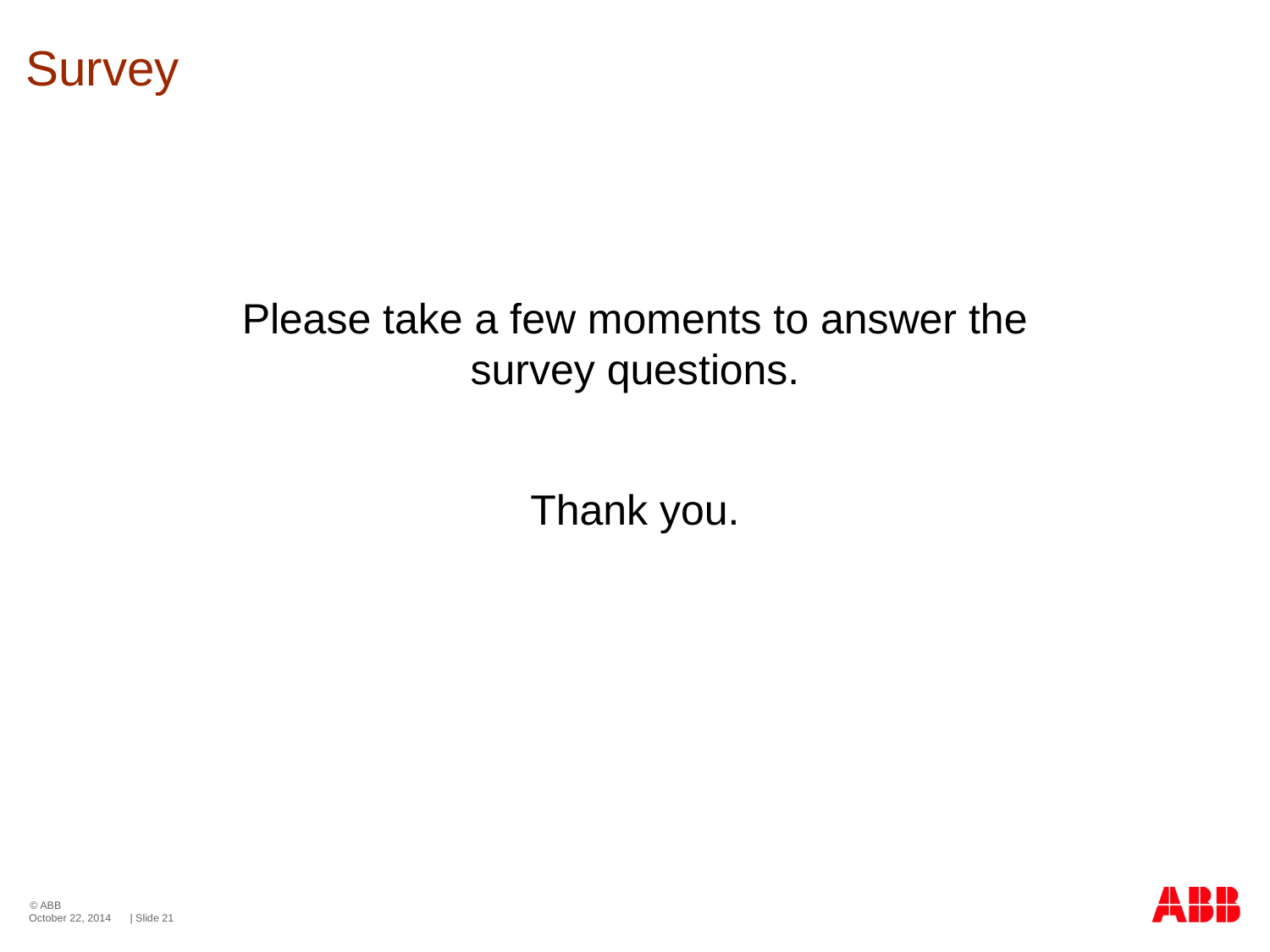

# Survey

Please take a few moments to answer the survey questions.

Thank you.
October 22, 2014